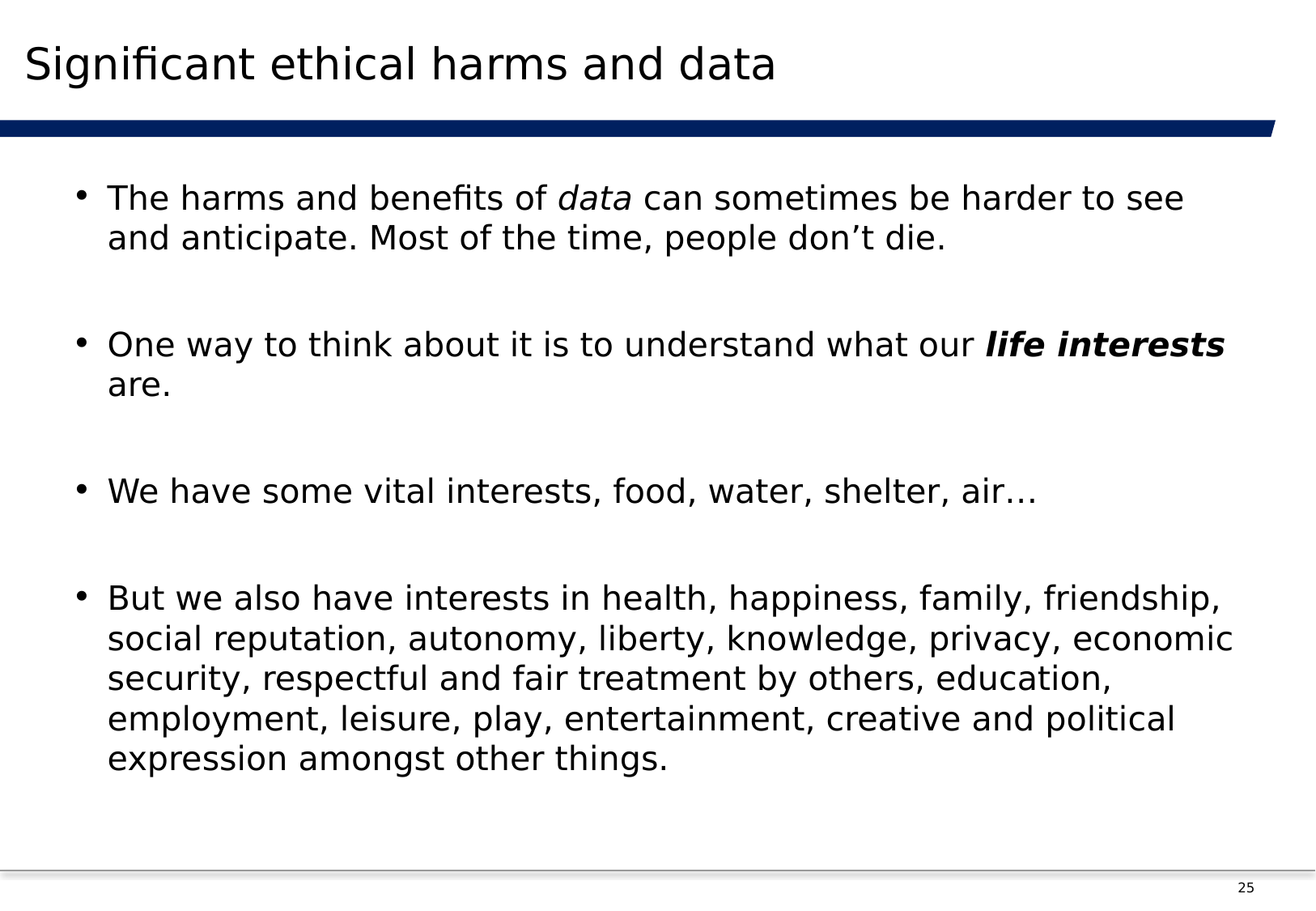

# Significant ethical harms and data
The harms and benefits of data can sometimes be harder to see and anticipate. Most of the time, people don’t die.

One way to think about it is to understand what our life interests are.

We have some vital interests, food, water, shelter, air…

But we also have interests in health, happiness, family, friendship, social reputation, autonomy, liberty, knowledge, privacy, economic security, respectful and fair treatment by others, education, employment, leisure, play, entertainment, creative and political expression amongst other things.